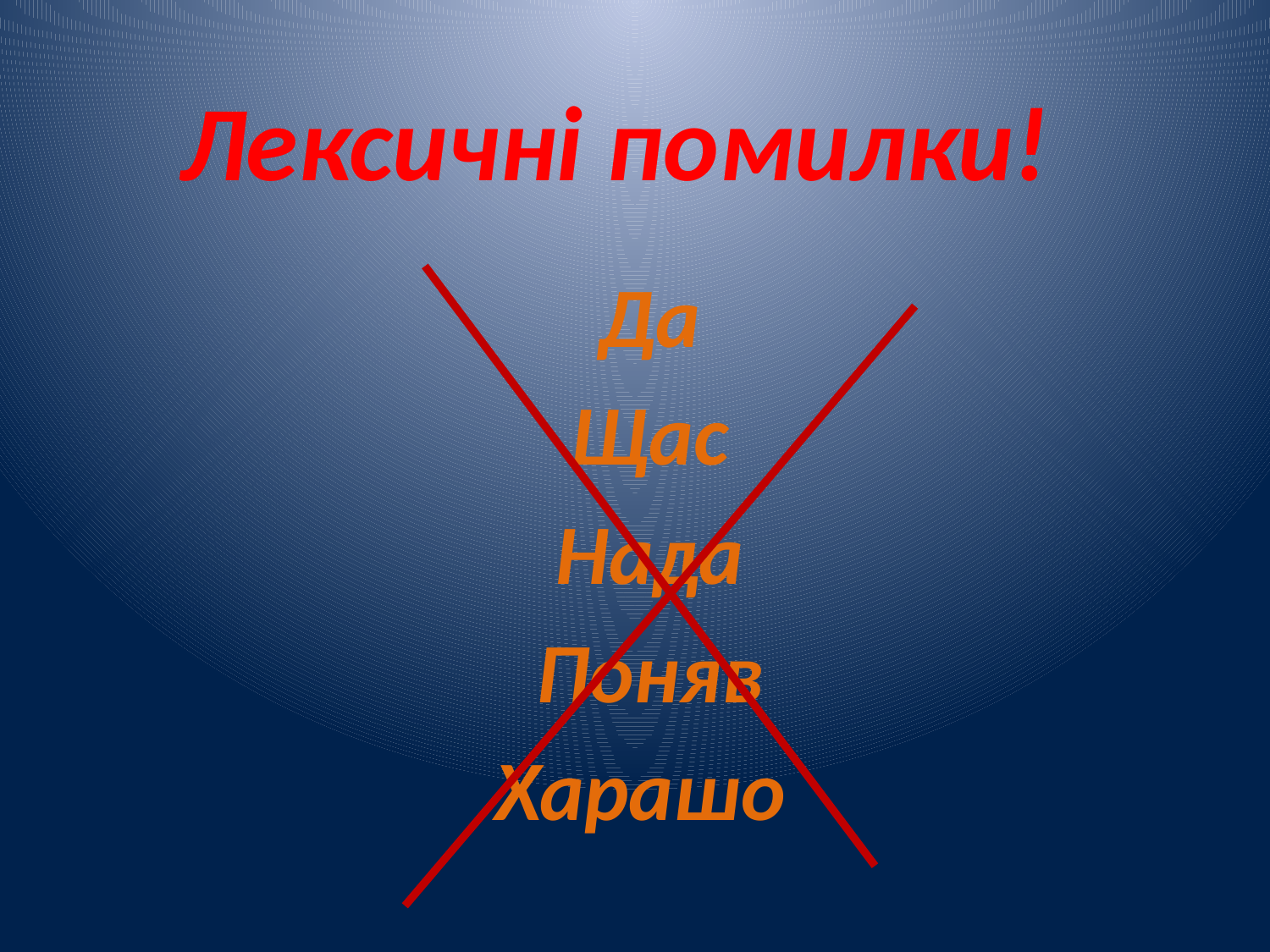

# Лексичні помилки!
Да
Щас
Нада
Поняв
Харашо